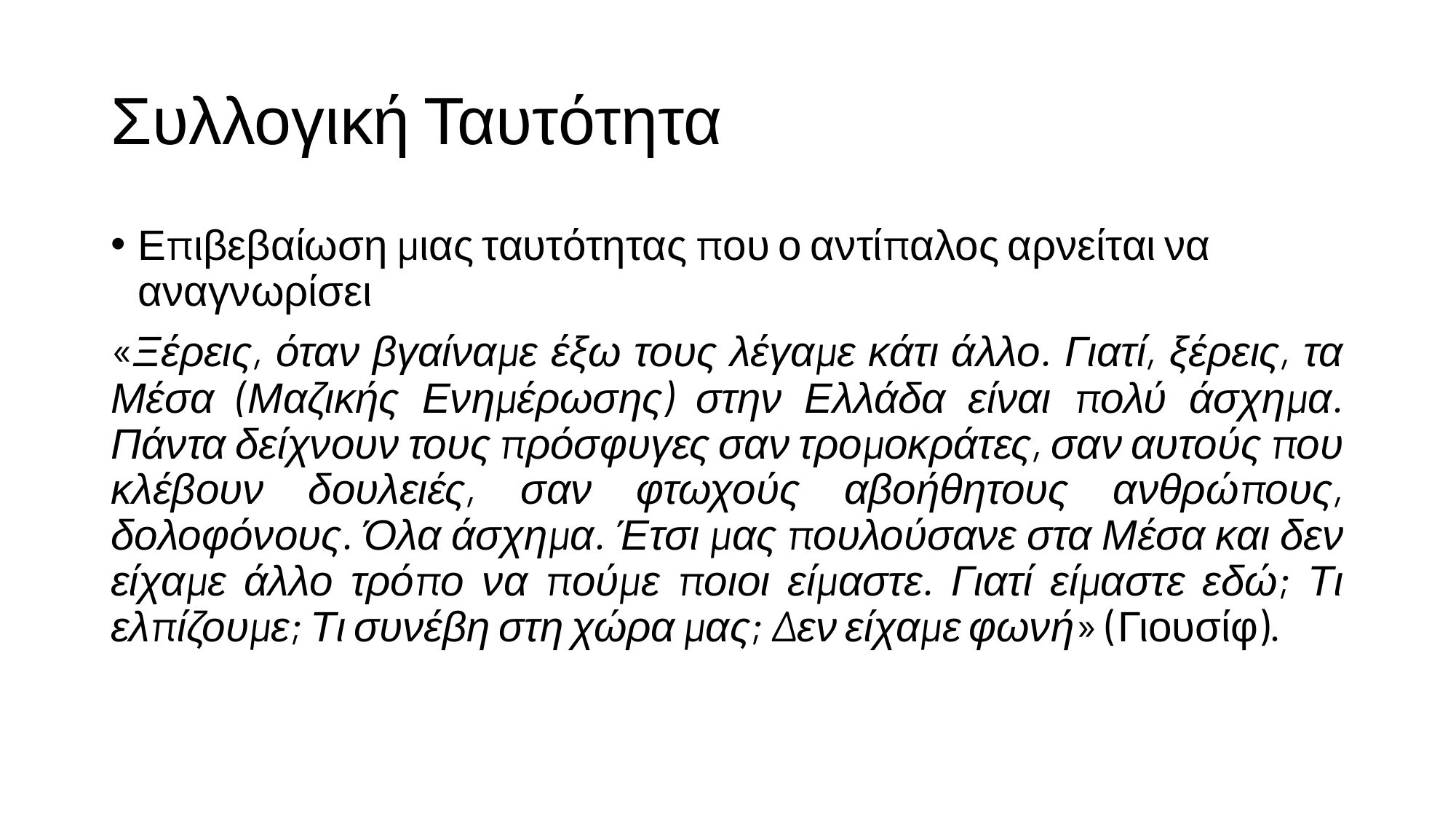

# Συλλογική Ταυτότητα
Επιβεβαίωση μιας ταυτότητας που ο αντίπαλος αρνείται να αναγνωρίσει
«Ξέρεις, όταν βγαίναμε έξω τους λέγαμε κάτι άλλο. Γιατί, ξέρεις, τα Μέσα (Μαζικής Ενημέρωσης) στην Ελλάδα είναι πολύ άσχημα. Πάντα δείχνουν τους πρόσφυγες σαν τρομοκράτες, σαν αυτούς που κλέβουν δουλειές, σαν φτωχούς αβοήθητους ανθρώπους, δολοφόνους. Όλα άσχημα. Έτσι μας πουλούσανε στα Μέσα και δεν είχαμε άλλο τρόπο να πούμε ποιοι είμαστε. Γιατί είμαστε εδώ; Τι ελπίζουμε; Τι συνέβη στη χώρα μας; Δεν είχαμε φωνή» (Γιουσίφ).